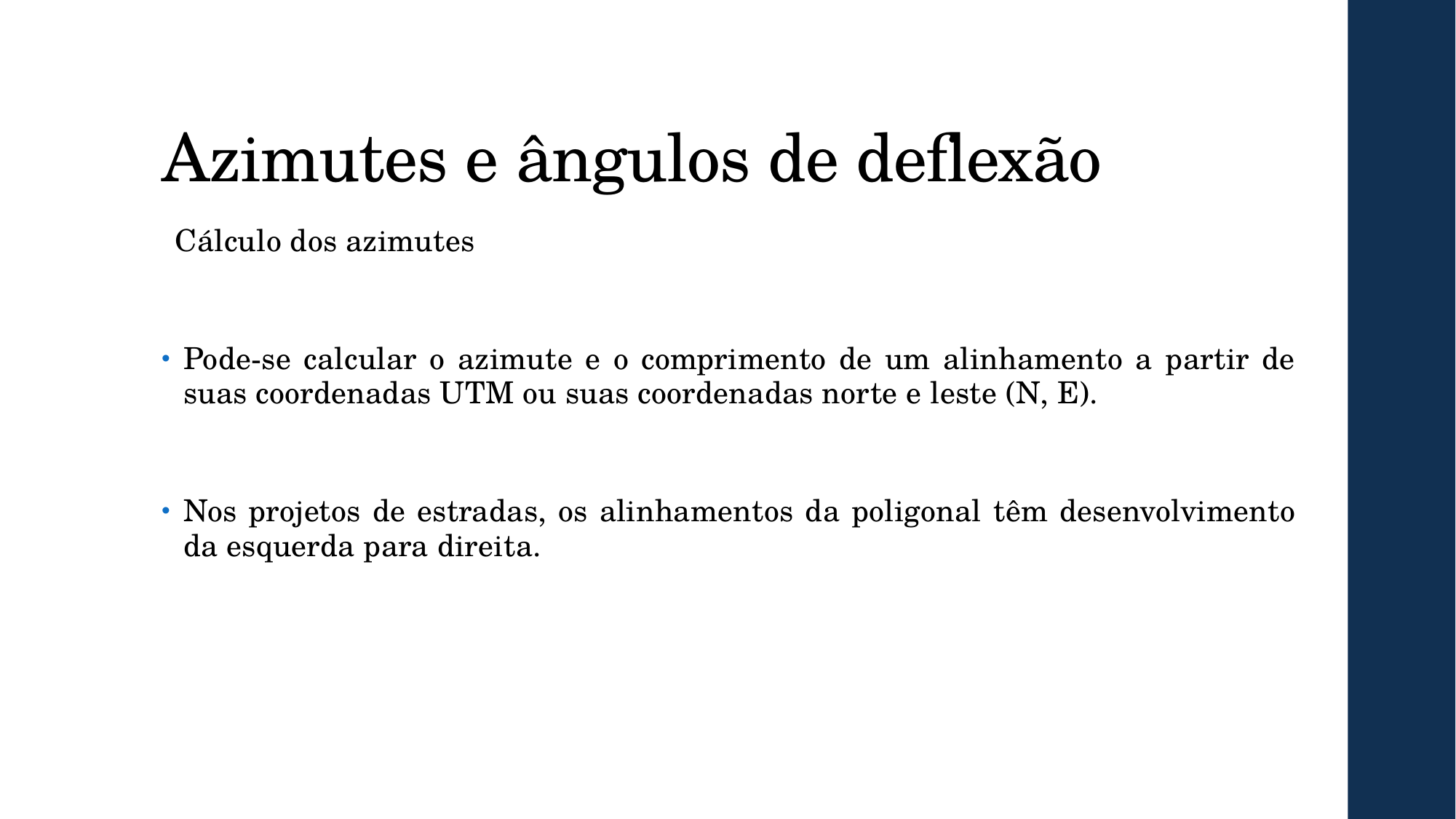

# Azimutes e ângulos de deflexão
Cálculo dos azimutes

Pode-se calcular o azimute e o comprimento de um alinhamento a partir de suas coordenadas UTM ou suas coordenadas norte e leste (N, E).

Nos projetos de estradas, os alinhamentos da poligonal têm desenvolvimento da esquerda para direita.